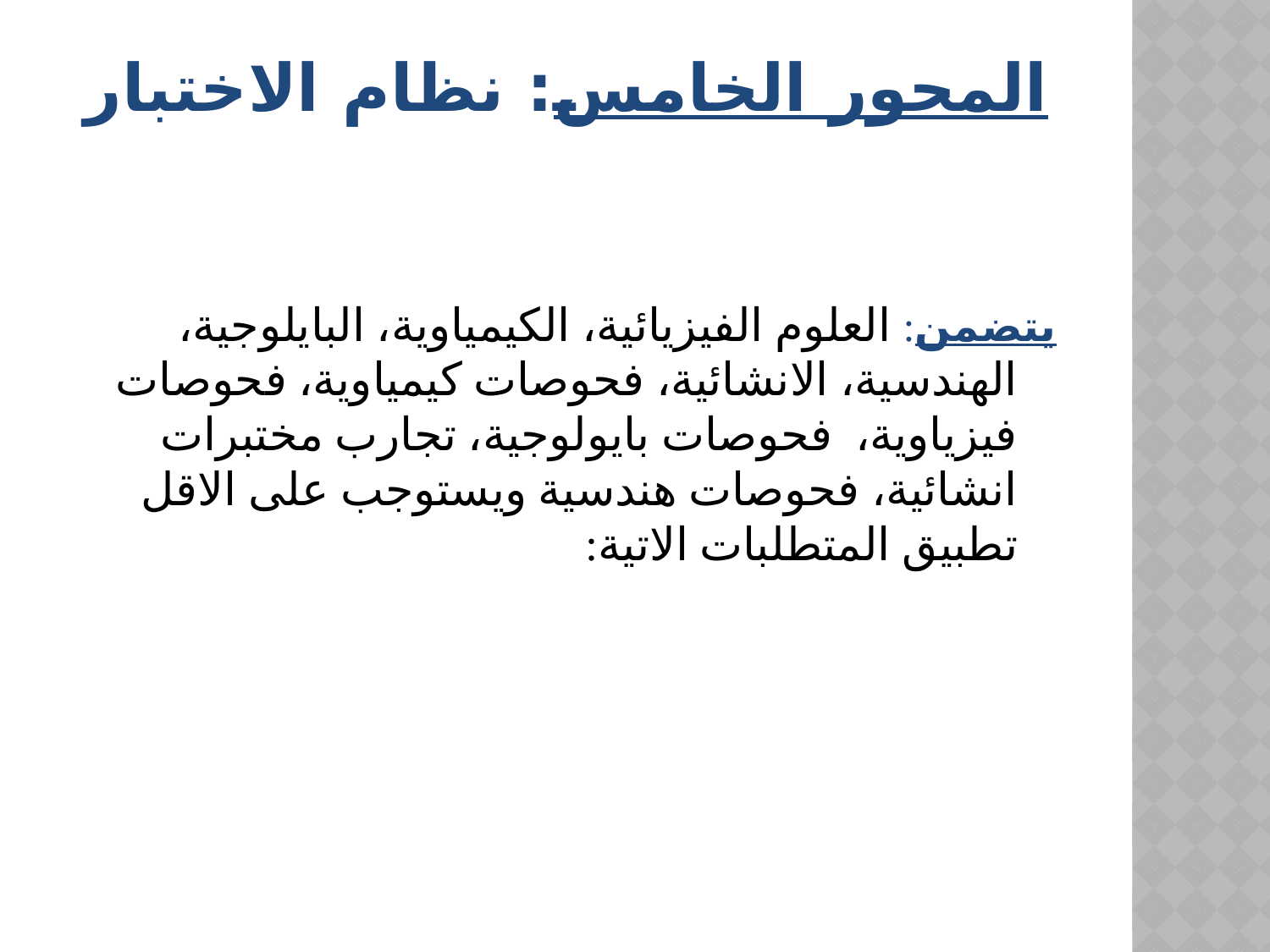

# المحور الخامس: نظام الاختبار

يتضمن: العلوم الفيزيائية، الكيمياوية، البايلوجية، الهندسية، الانشائية، فحوصات كيمياوية، فحوصات فيزياوية،  فحوصات بايولوجية، تجارب مختبرات انشائية، فحوصات هندسية ويستوجب على الاقل تطبيق المتطلبات الاتية: